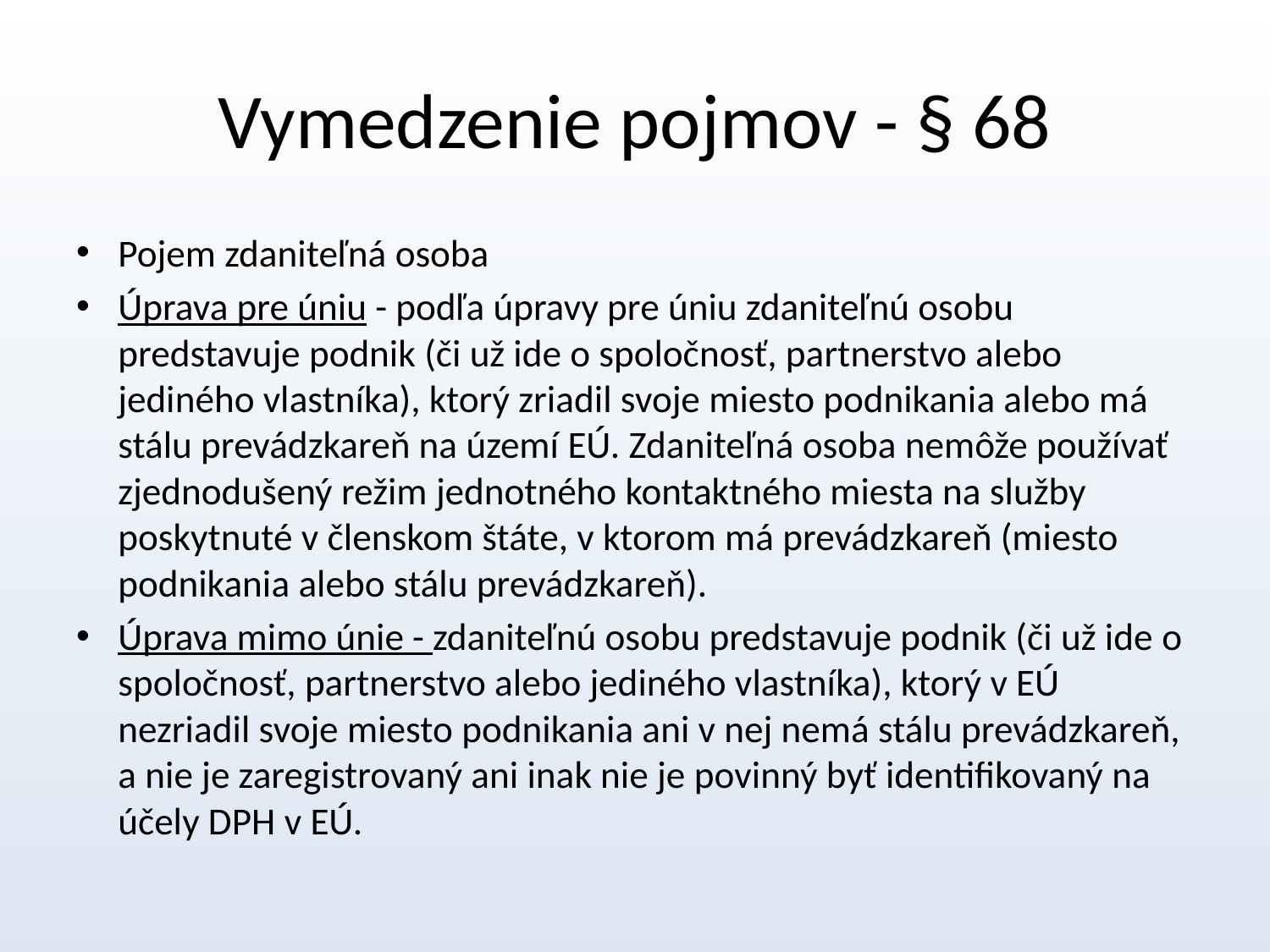

# Vymedzenie pojmov - § 68
Pojem zdaniteľná osoba
Úprava pre úniu - podľa úpravy pre úniu zdaniteľnú osobu predstavuje podnik (či už ide o spoločnosť, partnerstvo alebo jediného vlastníka), ktorý zriadil svoje miesto podnikania alebo má stálu prevádzkareň na území EÚ. Zdaniteľná osoba nemôže používať zjednodušený režim jednotného kontaktného miesta na služby poskytnuté v členskom štáte, v ktorom má prevádzkareň (miesto podnikania alebo stálu prevádzkareň).
Úprava mimo únie - zdaniteľnú osobu predstavuje podnik (či už ide o spoločnosť, partnerstvo alebo jediného vlastníka), ktorý v EÚ nezriadil svoje miesto podnikania ani v nej nemá stálu prevádzkareň, a nie je zaregistrovaný ani inak nie je povinný byť identifikovaný na účely DPH v EÚ.